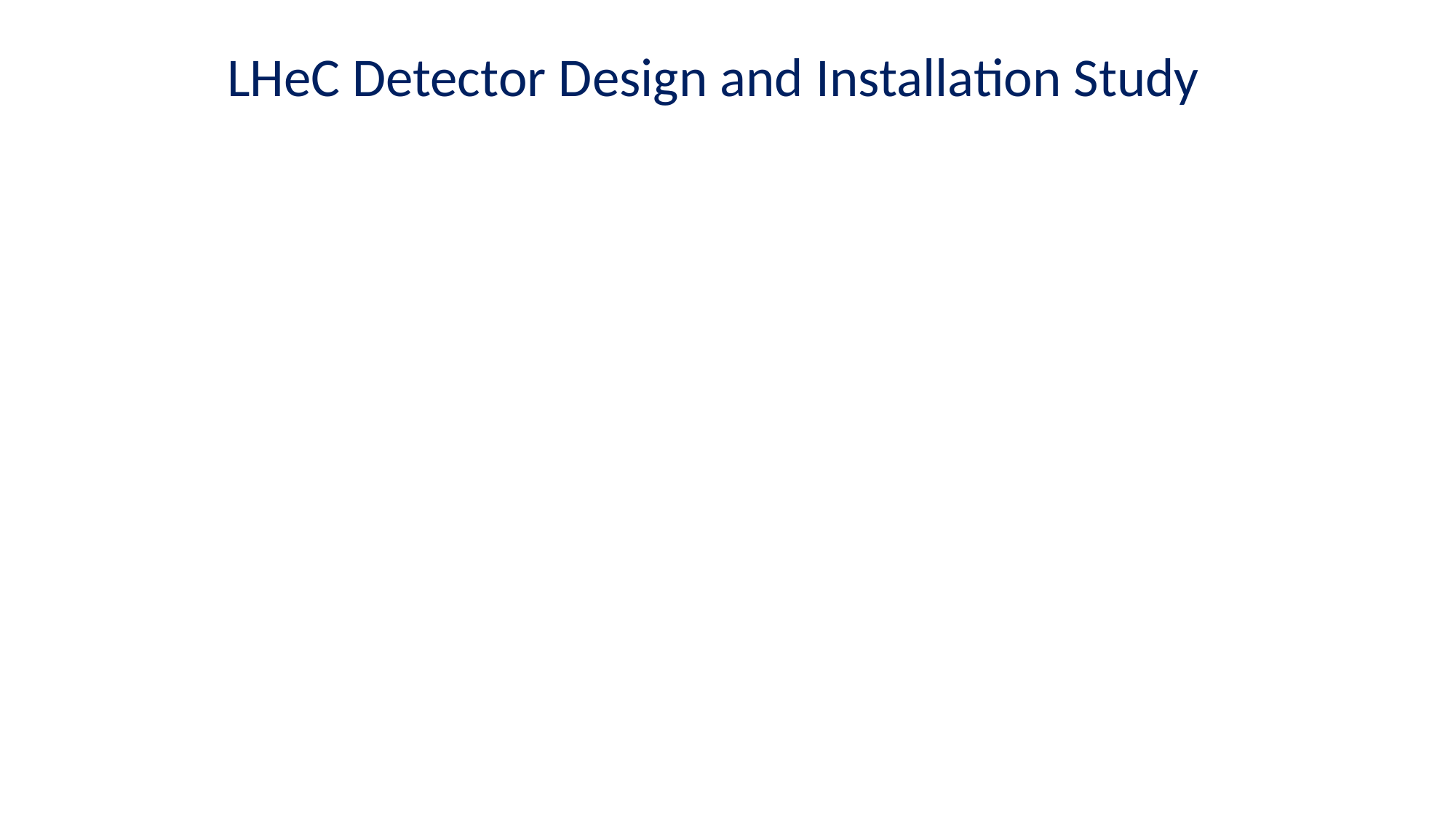

# LHeC Detector Design and Installation Study